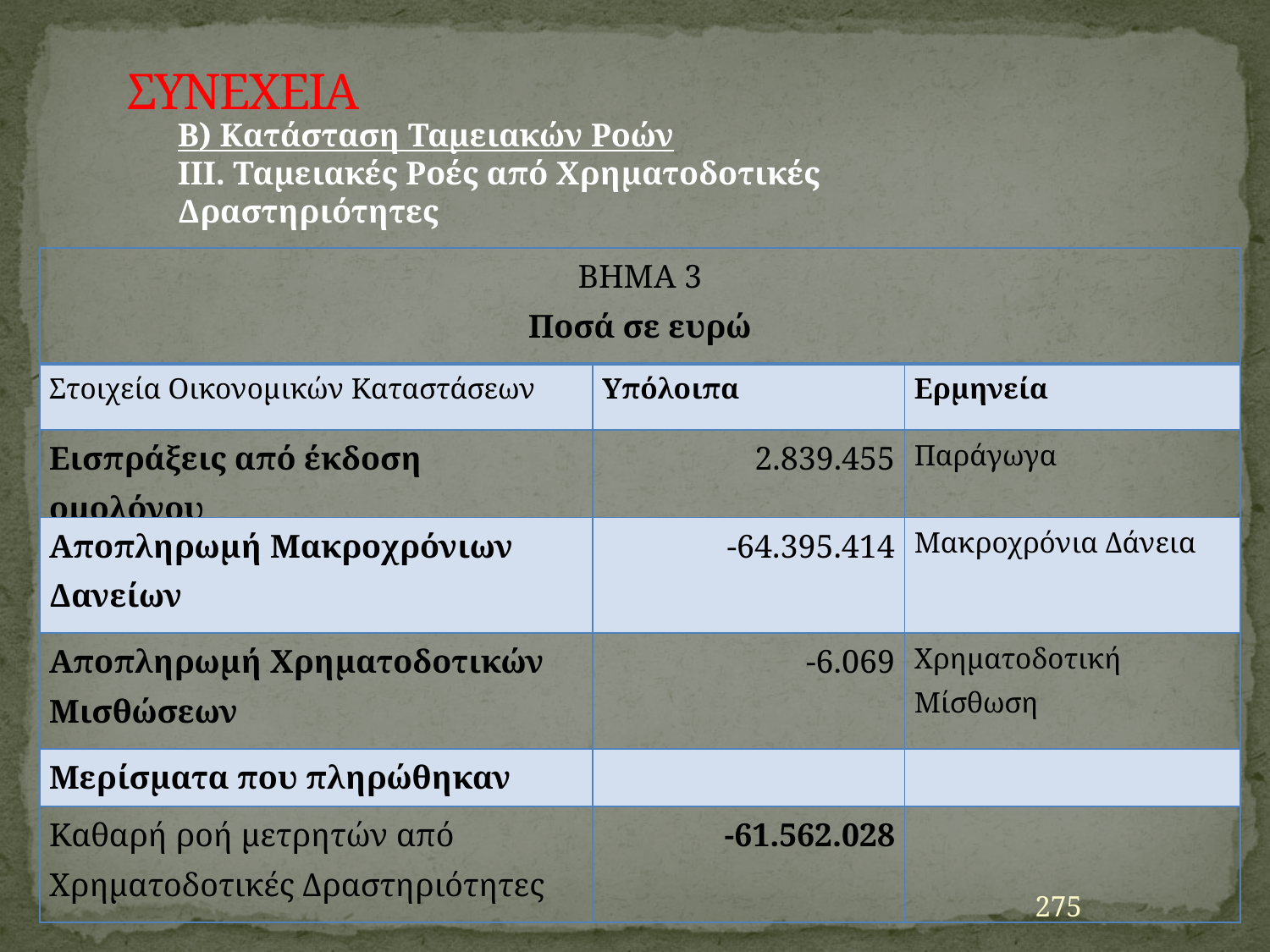

# ΣΥΝΕΧΕΙΑ
Β) Κατάσταση Ταμειακών Ροών
ΙΙΙ. Ταμειακές Ροές από Χρηματοδοτικές Δραστηριότητες

| ΒΗΜΑ 3 Ποσά σε ευρώ |  |  |
| --- | --- | --- |
| Στοιχεία Οικονομικών Καταστάσεων | Υπόλοιπα | Ερμηνεία |
| Εισπράξεις από έκδοση ομολόγου | 2.839.455 | Παράγωγα |
| Αποπληρωμή Μακροχρόνιων Δανείων | -64.395.414 | Μακροχρόνια Δάνεια |
| Αποπληρωμή Χρηματοδοτικών Μισθώσεων | -6.069 | Χρηματοδοτική Μίσθωση |
| Μερίσματα που πληρώθηκαν |  |  |
| Καθαρή ροή μετρητών από Χρηματοδοτικές Δραστηριότητες | -61.562.028 |  |
275